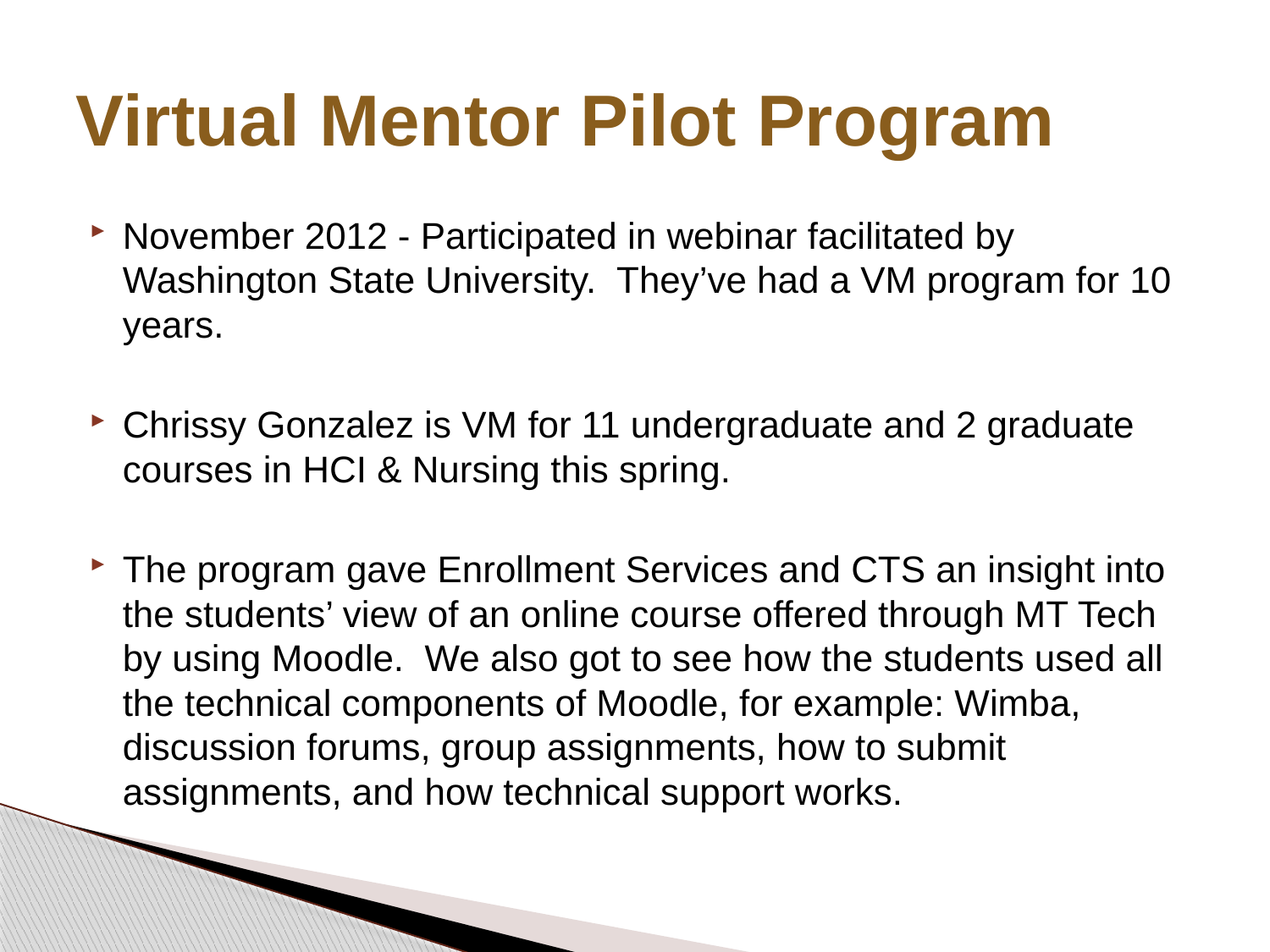

# Virtual Mentor Pilot Program
November 2012 - Participated in webinar facilitated by Washington State University.  They’ve had a VM program for 10 years.

Chrissy Gonzalez is VM for 11 undergraduate and 2 graduate courses in HCI & Nursing this spring.

The program gave Enrollment Services and CTS an insight into the students’ view of an online course offered through MT Tech by using Moodle.  We also got to see how the students used all the technical components of Moodle, for example: Wimba, discussion forums, group assignments, how to submit assignments, and how technical support works.